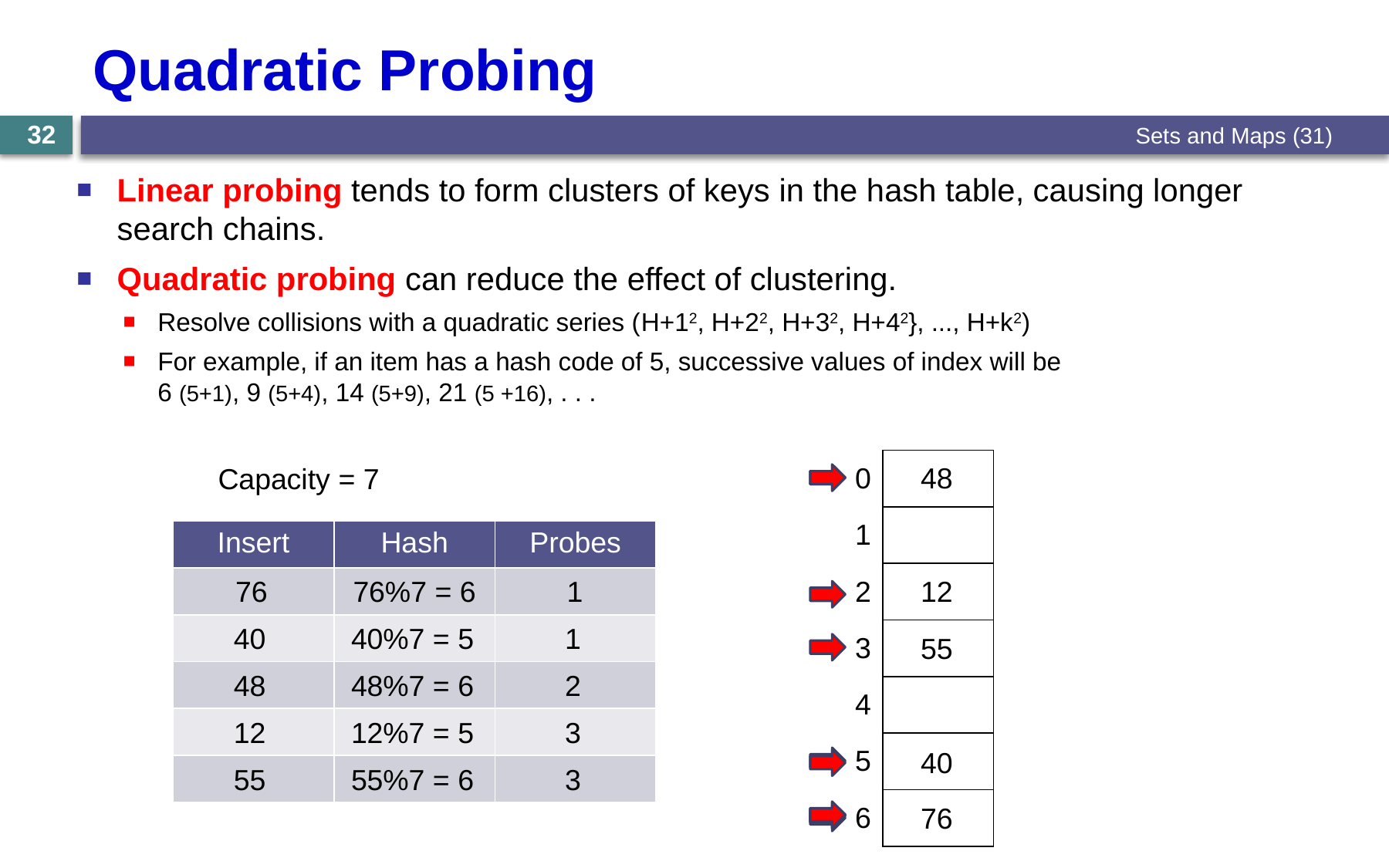

# Quadratic Probing
Sets and Maps (31)
32
Linear probing tends to form clusters of keys in the hash table, causing longer search chains.
Quadratic probing can reduce the effect of clustering.
Resolve collisions with a quadratic series (H+12, H+22, H+32, H+42}, ..., H+k2)
For example, if an item has a hash code of 5, successive values of index will be
6 (5+1), 9 (5+4), 14 (5+9), 21 (5 +16), . . .

| 0 |  |
| --- | --- |
| 1 |  |
| 2 |  |
| 3 |  |
| 4 |  |
| 5 |  |
| 6 |  |
48
Capacity = 7

| Insert | Hash | Probes |
| --- | --- | --- |
|  |  |  |
|  |  |  |
|  |  |  |
|  |  |  |
|  |  |  |
76
76%7 = 6
1
12

40
40%7 = 5
1
55

48
48%7 = 6
2
12
12%7 = 5
3
40

55
55%7 = 6
3
76